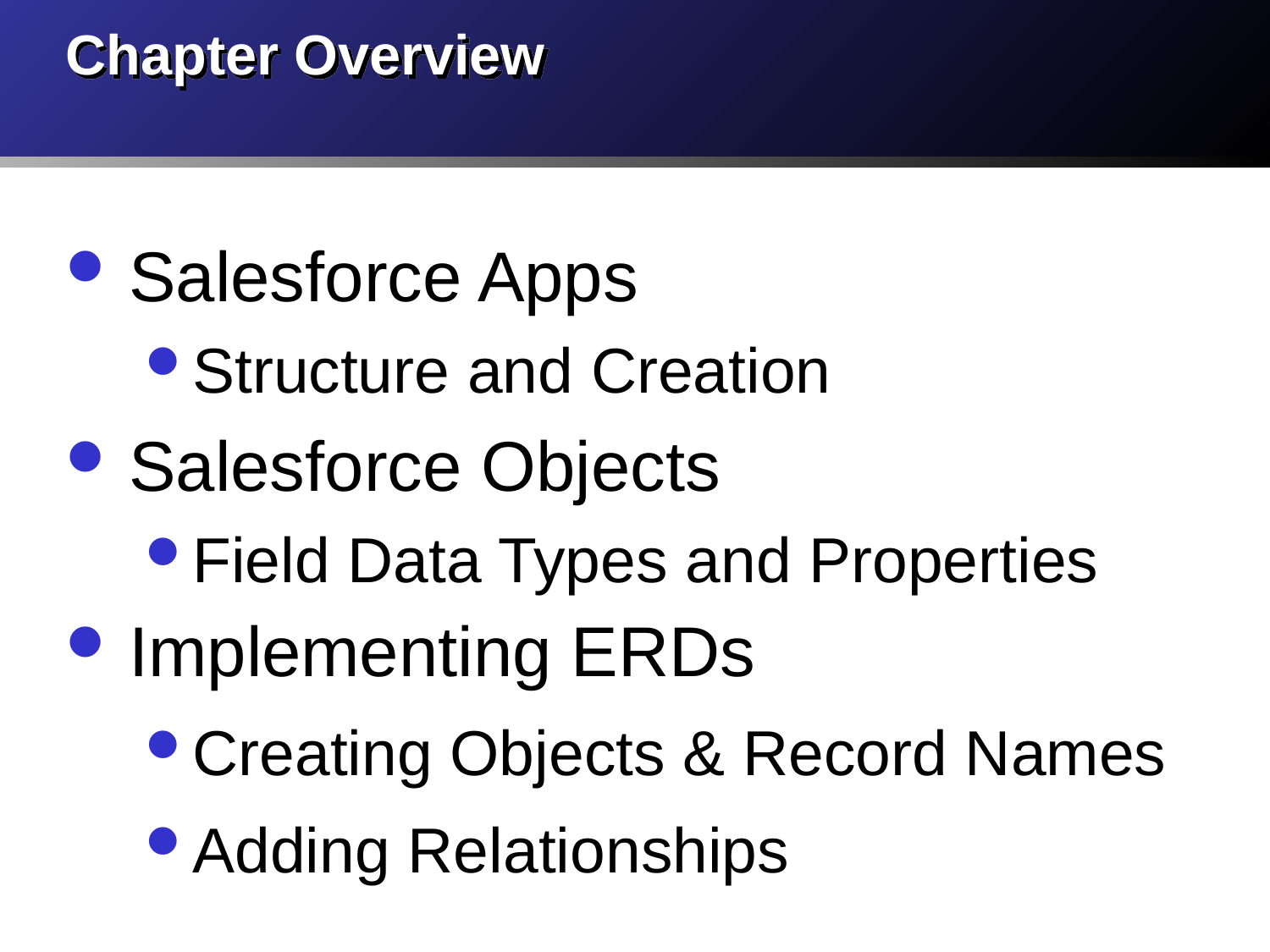

# Chapter Overview
Salesforce Apps
Structure and Creation
Salesforce Objects
Field Data Types and Properties
Implementing ERDs
Creating Objects & Record Names
Adding Relationships